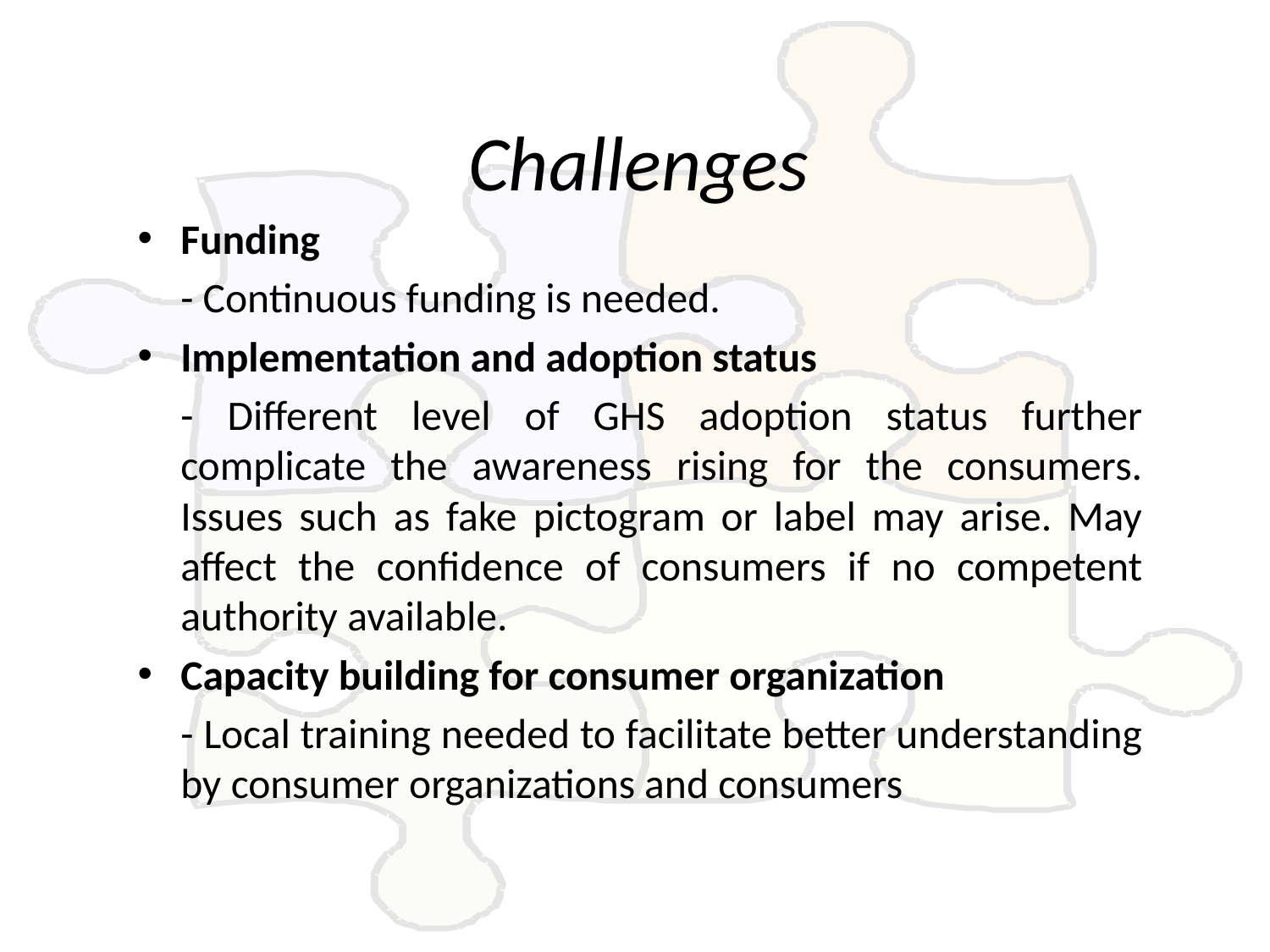

# Challenges
Funding
	- Continuous funding is needed.
Implementation and adoption status
	- Different level of GHS adoption status further complicate the awareness rising for the consumers. Issues such as fake pictogram or label may arise. May affect the confidence of consumers if no competent authority available.
Capacity building for consumer organization
	- Local training needed to facilitate better understanding by consumer organizations and consumers